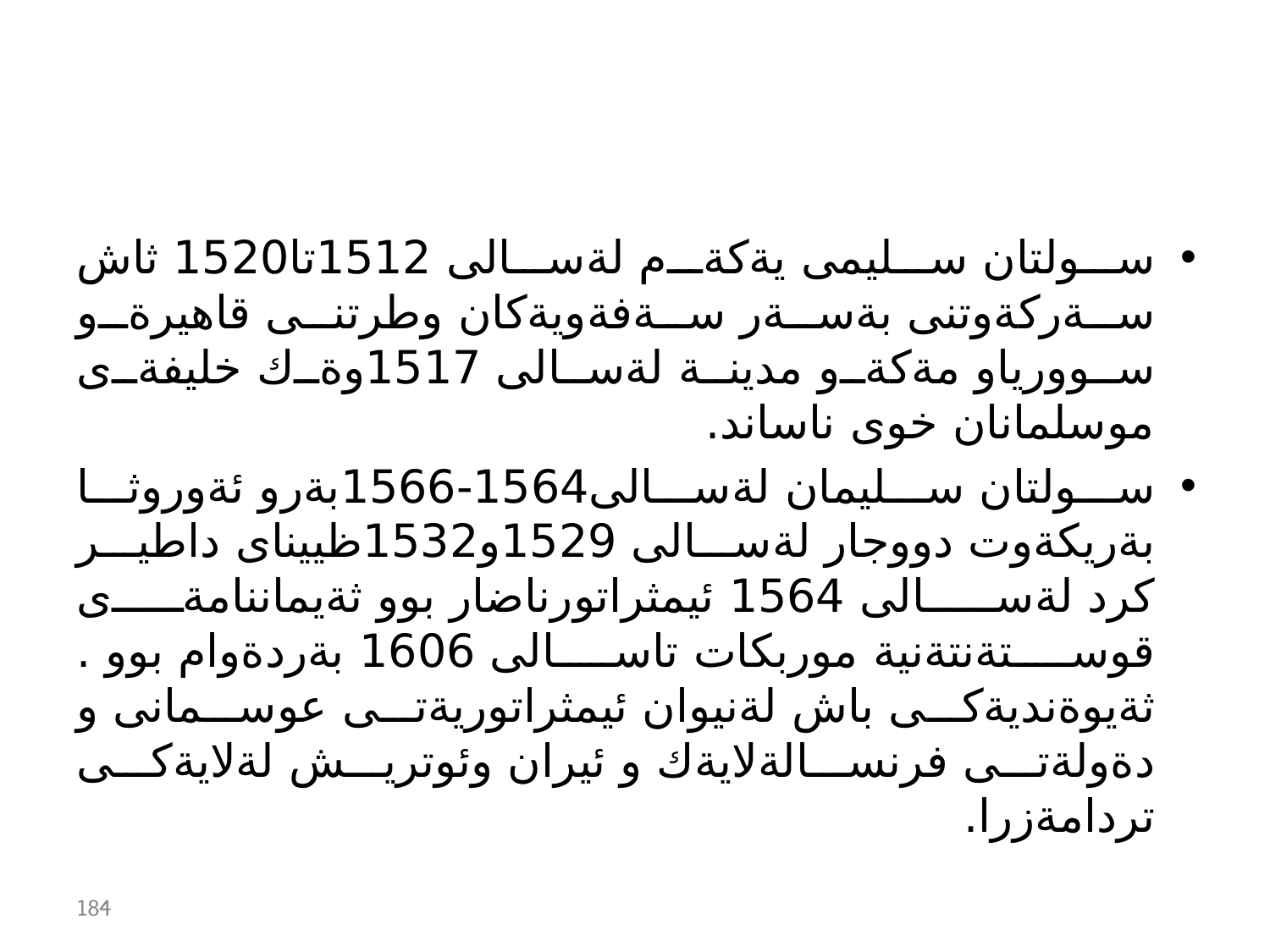

#
سولتان سليمى يةكةم لةسالى 1512تا1520 ثاش سةركةوتنى بةسةر سةفةويةكان وطرتنى قاهيرةو سوورياو مةكةو مدينة لةسالى 1517وةك خليفةى موسلمانان خوى ناساند.
سولتان سليمان لةسالى1564-1566بةرو ئةوروثا بةريكةوت دووجار لةسالى 1529و1532ظييناى داطير كرد لةسالى 1564 ئيمثراتورناضار بوو ثةيماننامةى قوستةنتةنية موربكات تاسالى 1606 بةردةوام بوو . ثةيوةنديةكى باش لةنيوان ئيمثراتوريةتى عوسمانى و دةولةتى فرنسالةلايةك و ئيران وئوتريش لةلايةكى تردامةزرا.

184